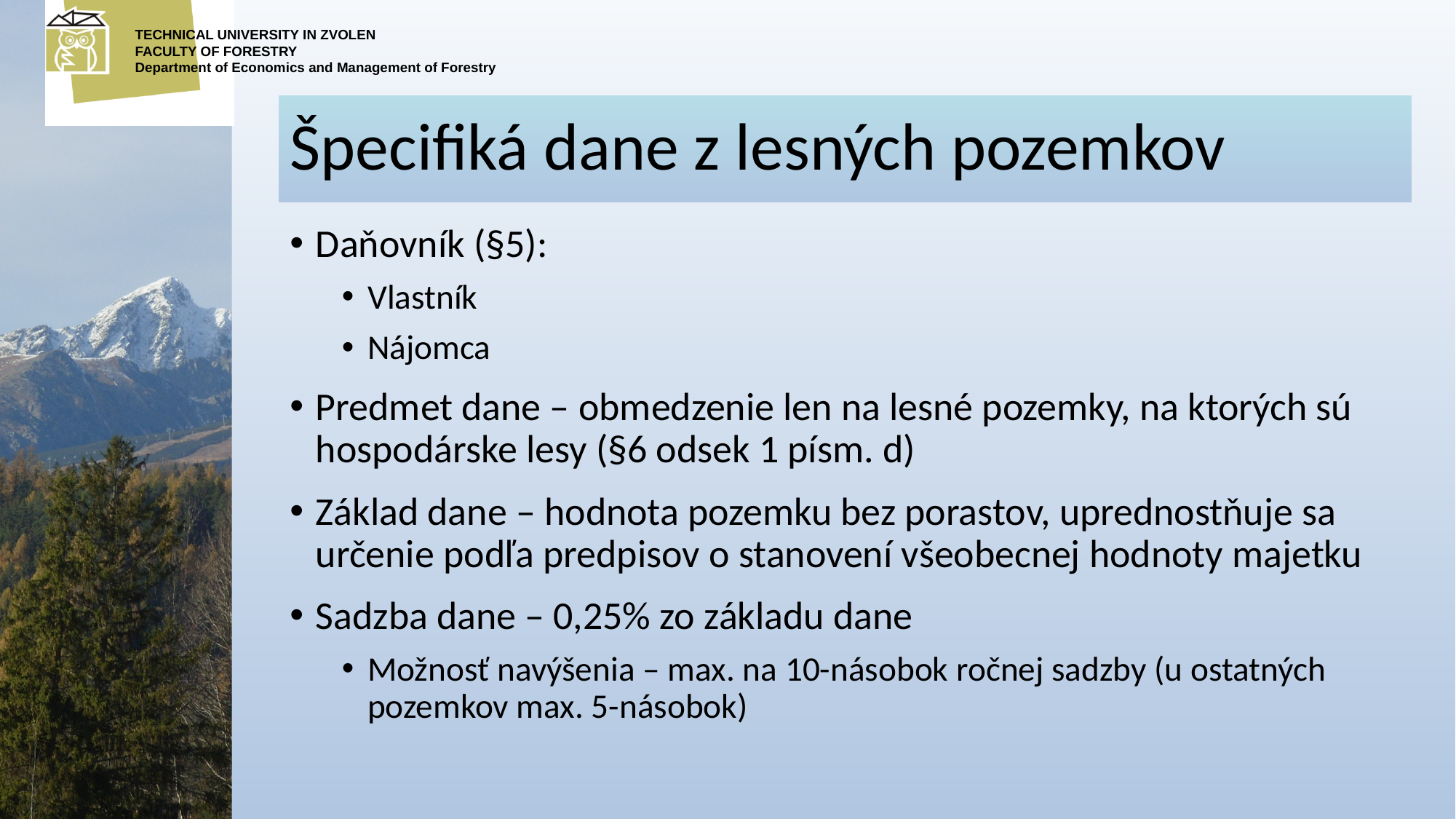

# Špecifiká dane z lesných pozemkov
Daňovník (§5):
Vlastník
Nájomca
Predmet dane – obmedzenie len na lesné pozemky, na ktorých sú hospodárske lesy (§6 odsek 1 písm. d)
Základ dane – hodnota pozemku bez porastov, uprednostňuje sa určenie podľa predpisov o stanovení všeobecnej hodnoty majetku
Sadzba dane – 0,25% zo základu dane
Možnosť navýšenia – max. na 10-násobok ročnej sadzby (u ostatných pozemkov max. 5-násobok)